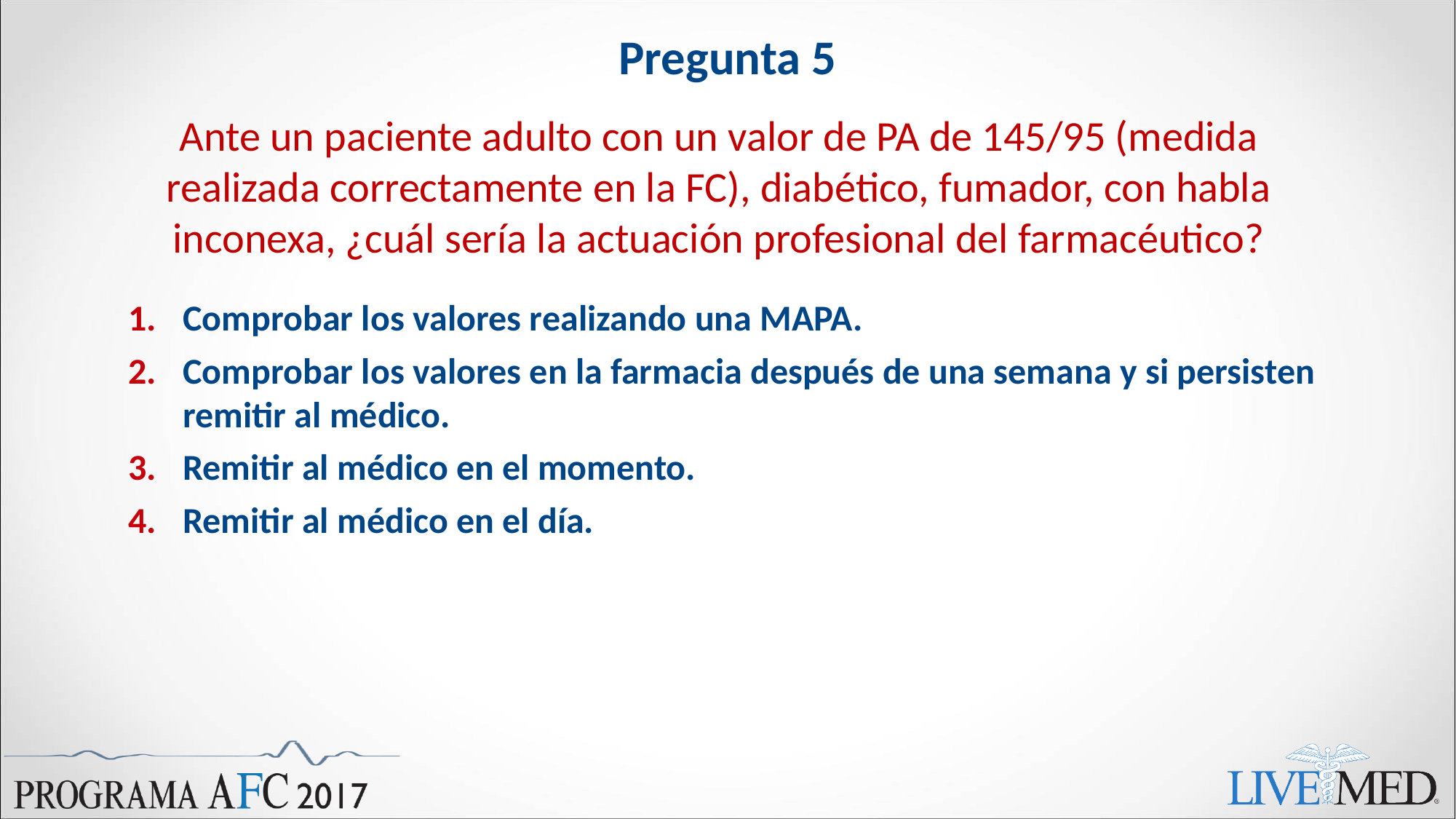

# Pregunta 5
Ante un paciente adulto con un valor de PA de 145/95 (medida realizada correctamente en la FC), diabético, fumador, con habla inconexa, ¿cuál sería la actuación profesional del farmacéutico?

Comprobar los valores realizando una MAPA.
Comprobar los valores en la farmacia después de una semana y si persisten remitir al médico.
Remitir al médico en el momento.
Remitir al médico en el día.